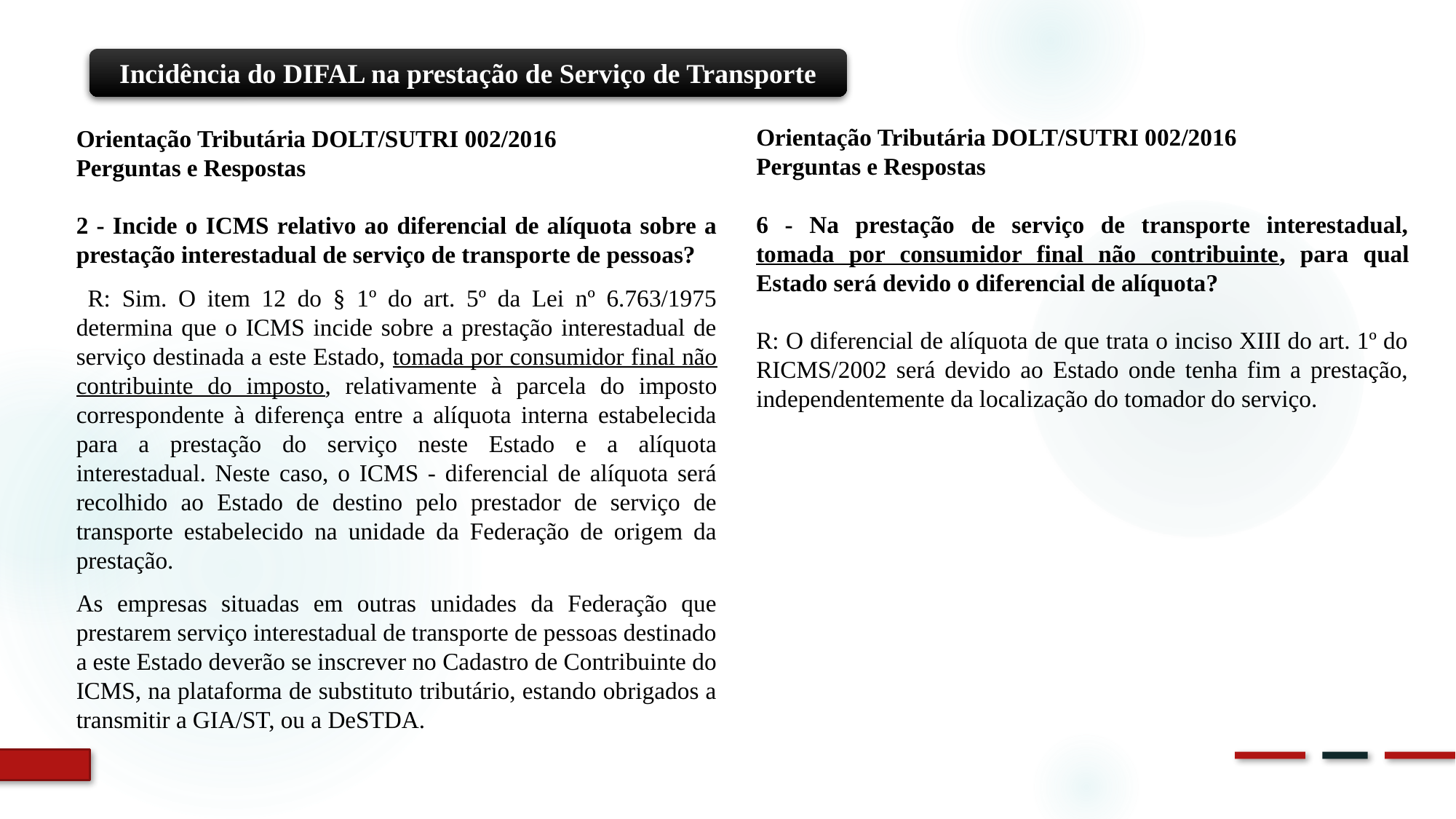

Incidência do DIFAL na prestação de Serviço de Transporte
Orientação Tributária DOLT/SUTRI 002/2016
Perguntas e Respostas

6 - Na prestação de serviço de transporte interestadual, tomada por consumidor final não contribuinte, para qual Estado será devido o diferencial de alíquota?

R: O diferencial de alíquota de que trata o inciso XIII do art. 1º do RICMS/2002 será devido ao Estado onde tenha fim a prestação, independentemente da localização do tomador do serviço.
Orientação Tributária DOLT/SUTRI 002/2016
Perguntas e Respostas

2 - Incide o ICMS relativo ao diferencial de alíquota sobre a prestação interestadual de serviço de transporte de pessoas?

 R: Sim. O item 12 do § 1º do art. 5º da Lei nº 6.763/1975 determina que o ICMS incide sobre a prestação interestadual de serviço destinada a este Estado, tomada por consumidor final não contribuinte do imposto, relativamente à parcela do imposto correspondente à diferença entre a alíquota interna estabelecida para a prestação do serviço neste Estado e a alíquota interestadual. Neste caso, o ICMS - diferencial de alíquota será recolhido ao Estado de destino pelo prestador de serviço de transporte estabelecido na unidade da Federação de origem da prestação.

As empresas situadas em outras unidades da Federação que prestarem serviço interestadual de transporte de pessoas destinado a este Estado deverão se inscrever no Cadastro de Contribuinte do ICMS, na plataforma de substituto tributário, estando obrigados a transmitir a GIA/ST, ou a DeSTDA.